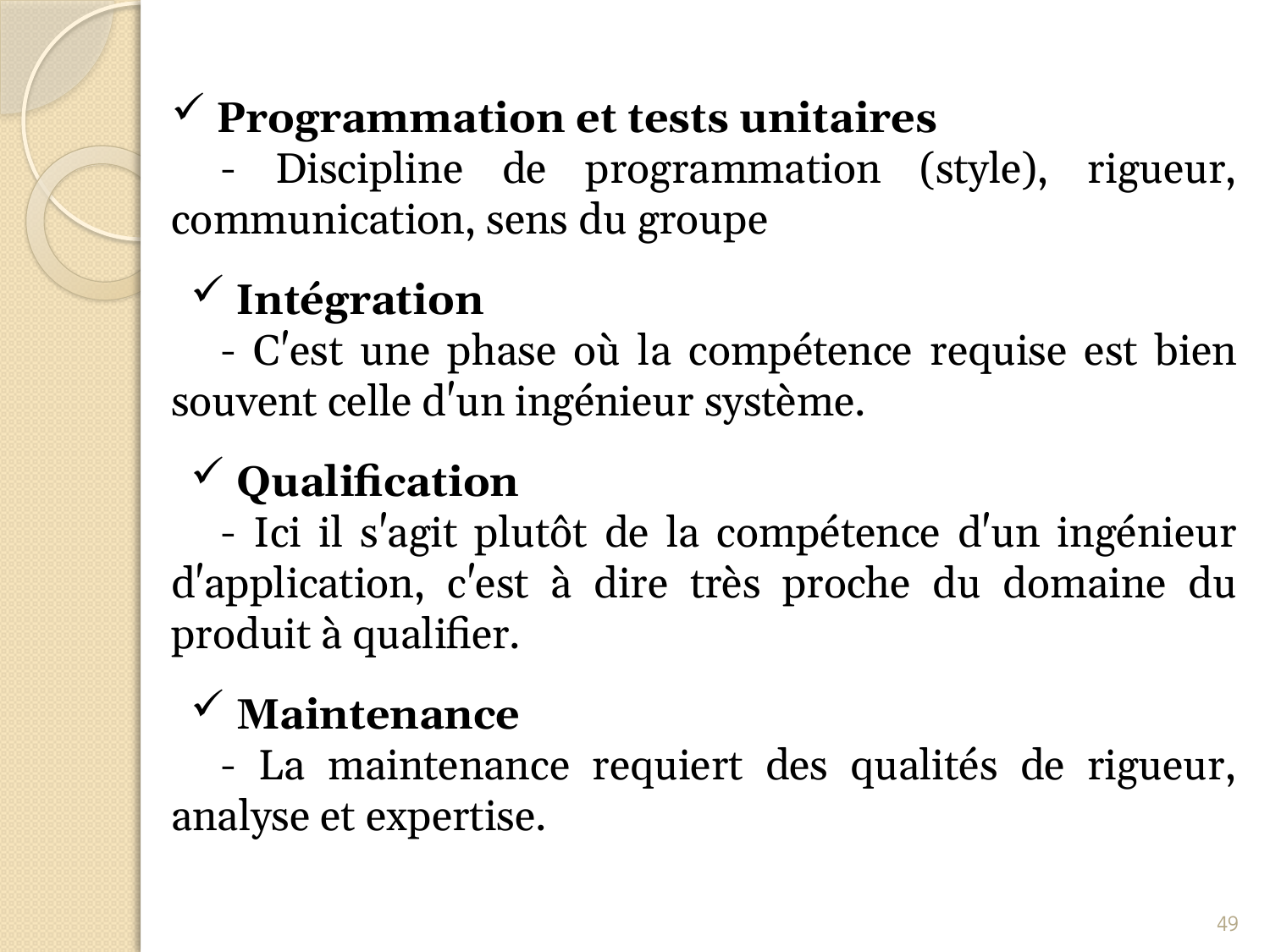

Programmation et tests unitaires
- Discipline de programmation (style), rigueur, communication, sens du groupe

 Intégration
- C'est une phase où la compétence requise est bien souvent celle d'un ingénieur système.

 Qualification
- Ici il s'agit plutôt de la compétence d'un ingénieur d'application, c'est à dire très proche du domaine du produit à qualifier.

 Maintenance
- La maintenance requiert des qualités de rigueur, analyse et expertise.
49